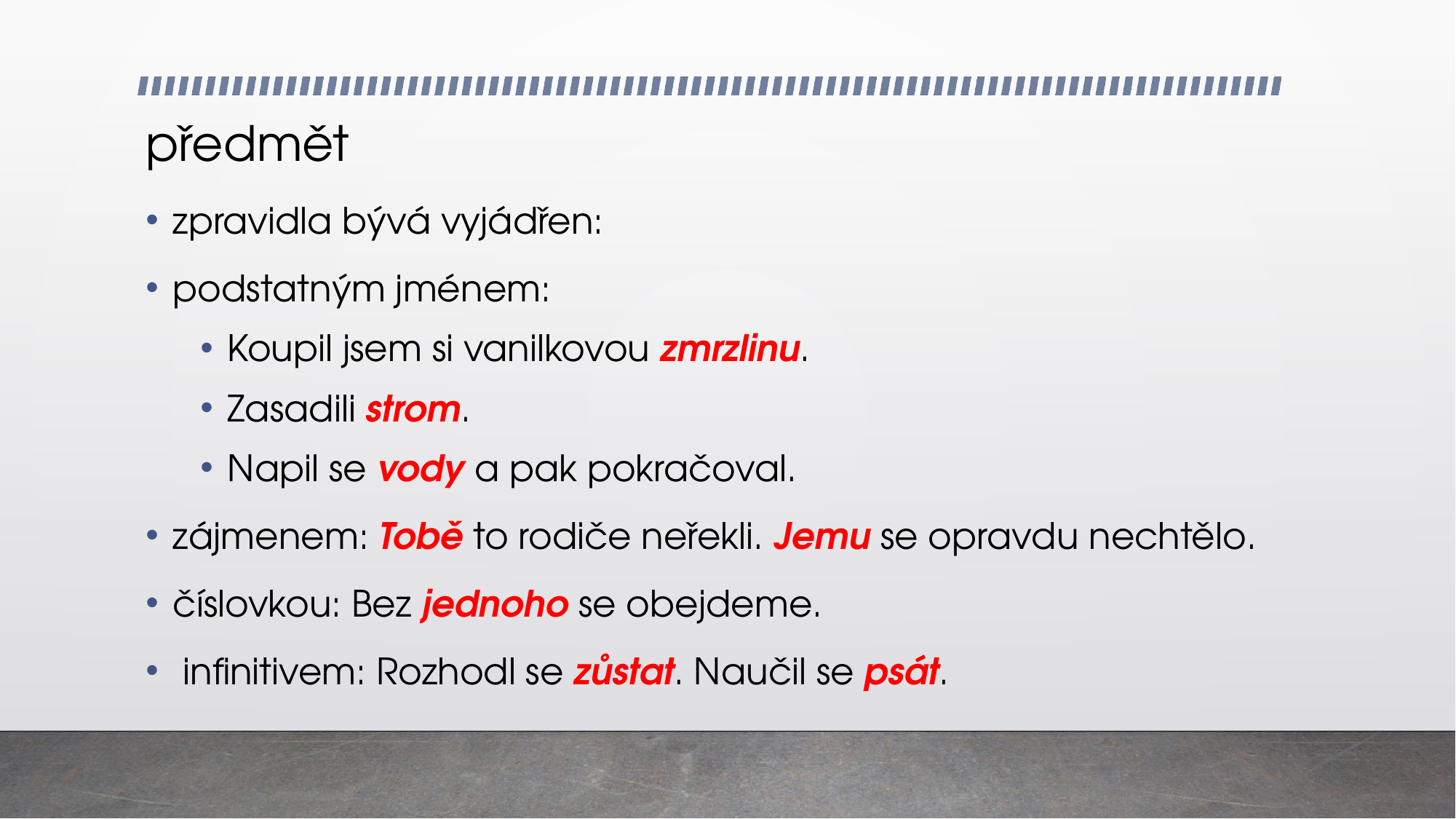

# předmět
zpravidla bývá vyjádřen:
podstatným jménem:
Koupil jsem si vanilkovou zmrzlinu.
Zasadili strom.
Napil se vody a pak pokračoval.
zájmenem: Tobě to rodiče neřekli. Jemu se opravdu nechtělo.
číslovkou: Bez jednoho se obejdeme.
 infinitivem: Rozhodl se zůstat. Naučil se psát.